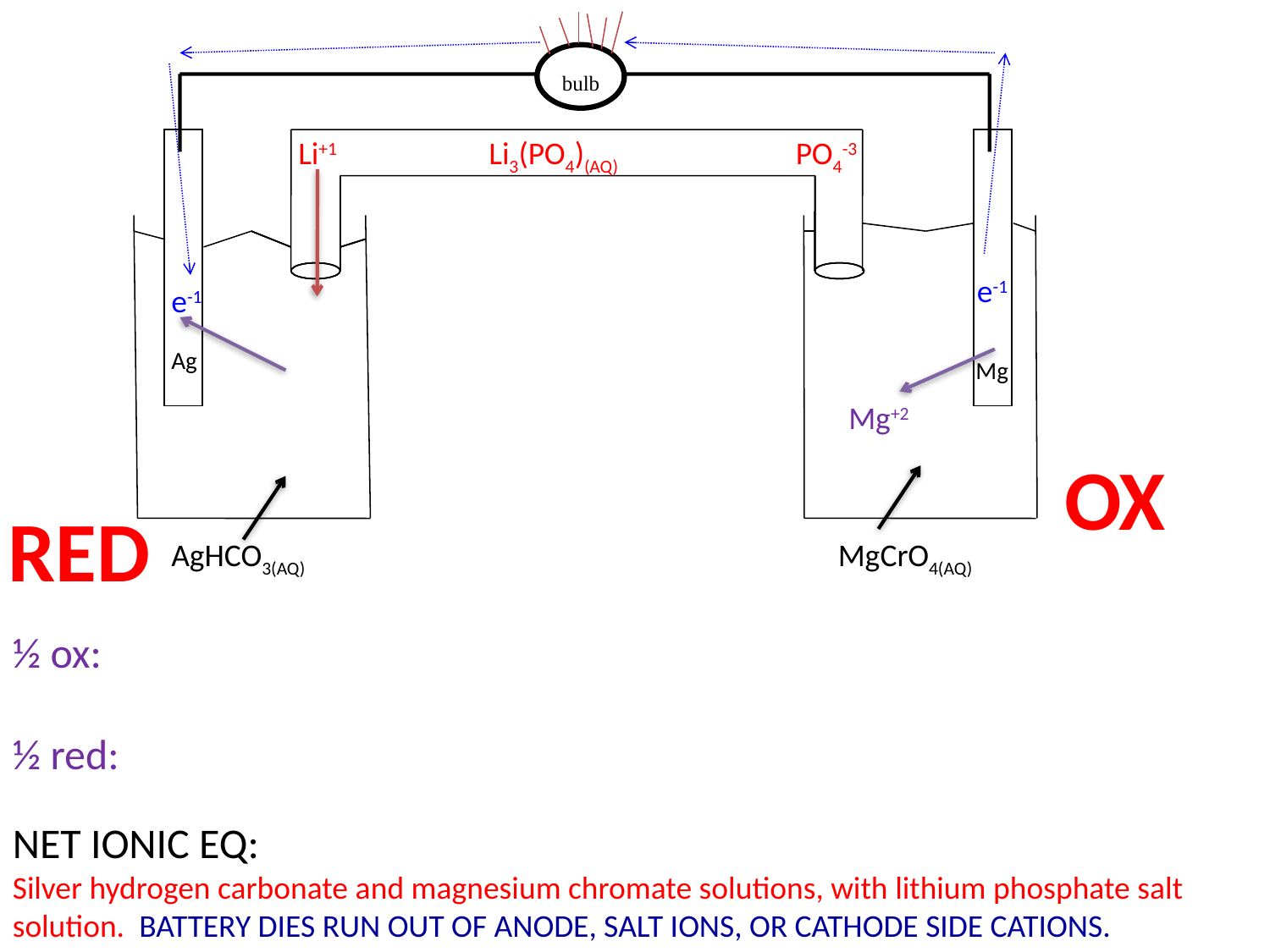

bulb

Li+1
Li3(PO4)(AQ)
PO4-3

e-1
e-1
Ag
Mg
Mg+2
OX
RED

AgHCO3(AQ)
MgCrO4(AQ)
½ ox:
½ red:

NET IONIC EQ:
Silver hydrogen carbonate and magnesium chromate solutions, with lithium phosphate salt solution.  BATTERY DIES RUN OUT OF ANODE, SALT IONS, OR CATHODE SIDE CATIONS.